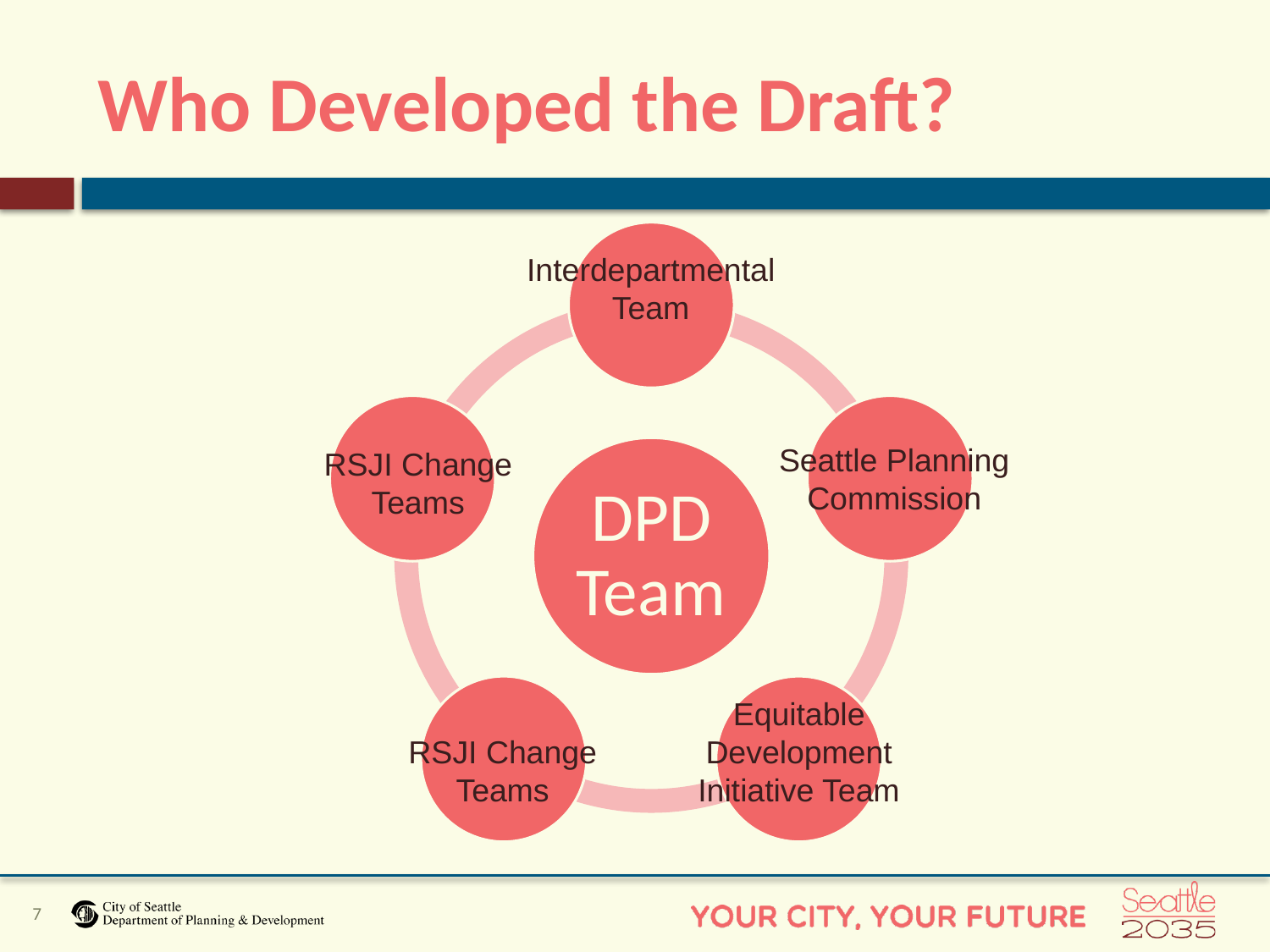

# Who Developed the Draft?
DPD Team

Interdepartmental Team
Seattle Planning Commission
RSJI Change Teams
Equitable Development Initiative Team
RSJI Change Teams